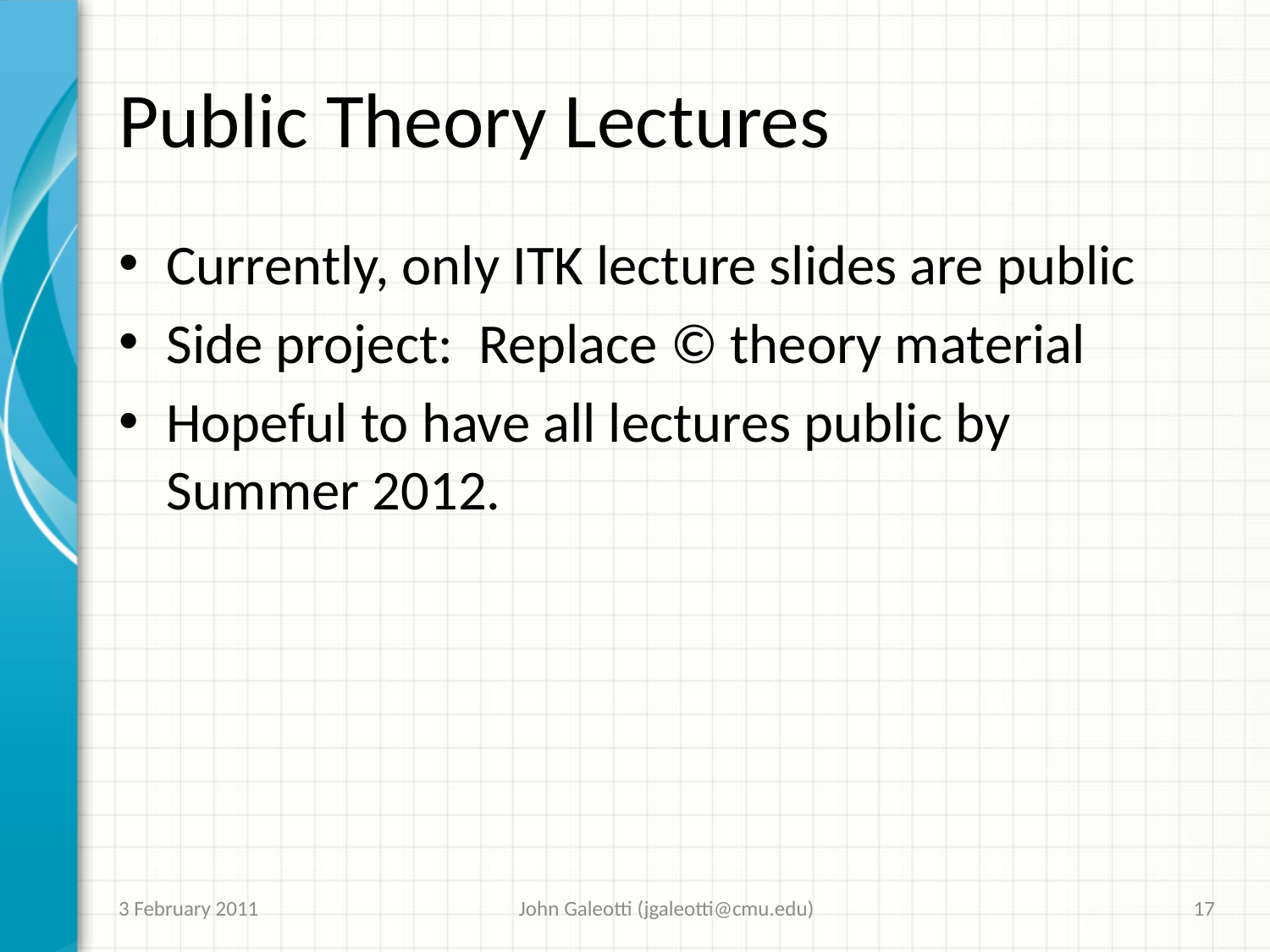

# Public Theory Lectures
Currently, only ITK lecture slides are public
Side project:  Replace © theory material
Hopeful to have all lectures public by Summer 2012.
3 February 2011
John Galeotti (jgaleotti@cmu.edu)
17